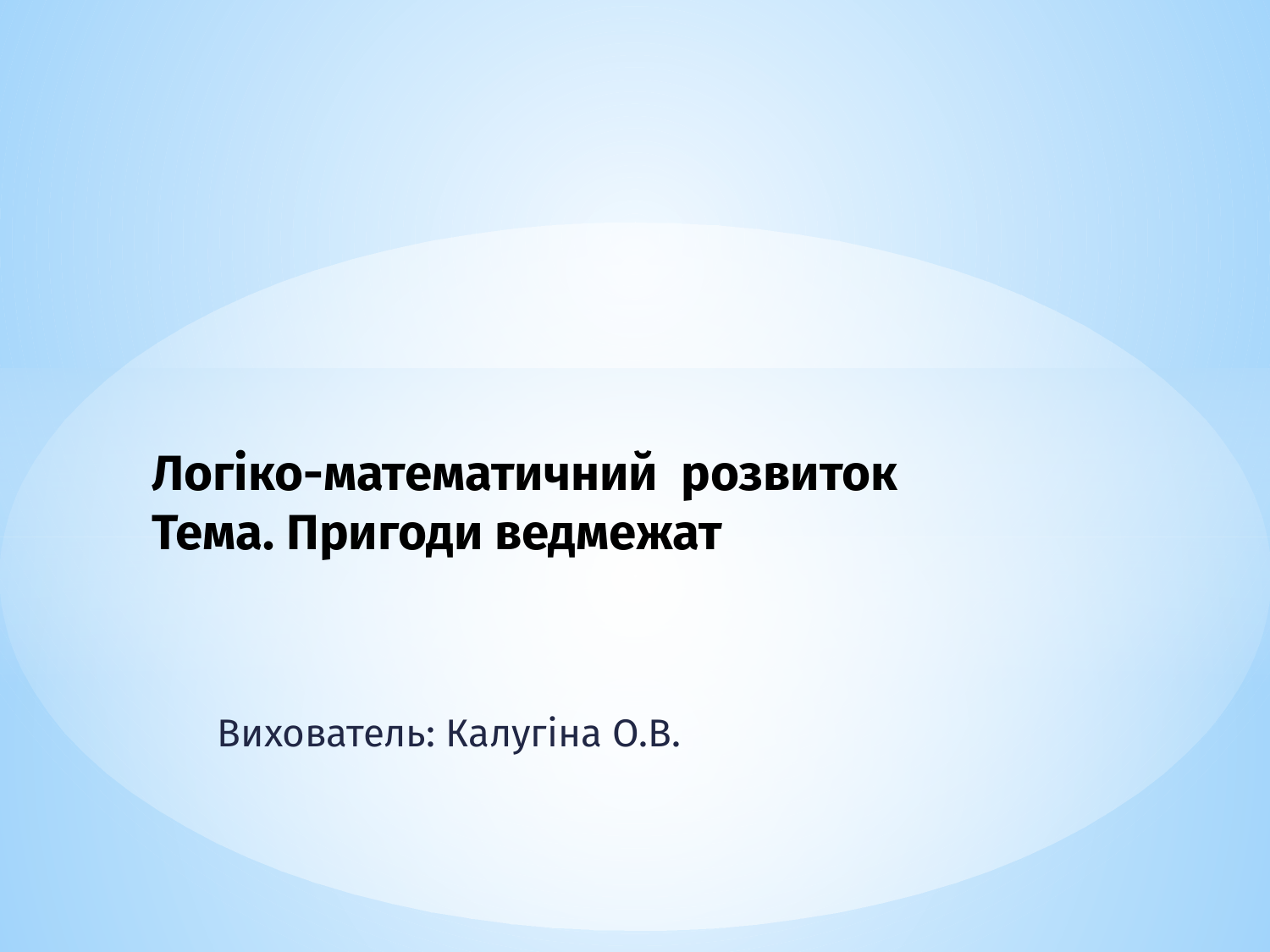

# Логіко-математичний  розвиток Тема. Пригоди ведмежат
Вихователь: Калугіна О.В.